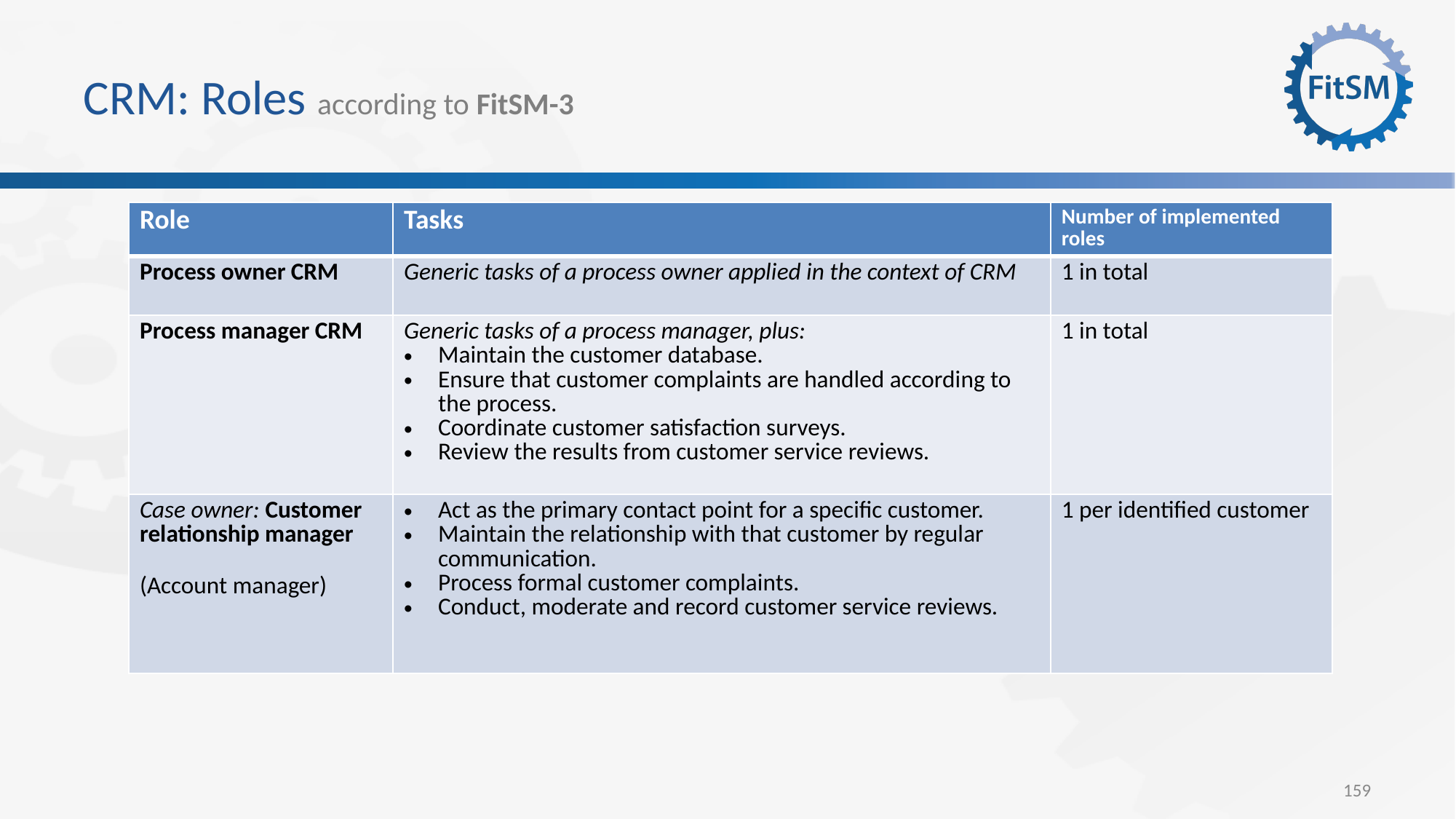

# CRM: Roles according to FitSM-3
| Role | Tasks | Number of implemented roles |
| --- | --- | --- |
| Process owner CRM | Generic tasks of a process owner applied in the context of CRM | 1 in total |
| Process manager CRM | Generic tasks of a process manager, plus: Maintain the customer database. Ensure that customer complaints are handled according to the process. Coordinate customer satisfaction surveys. Review the results from customer service reviews. | 1 in total |
| Case owner: Customer relationship manager (Account manager) | Act as the primary contact point for a specific customer. Maintain the relationship with that customer by regular communication. Process formal customer complaints. Conduct, moderate and record customer service reviews. | 1 per identified customer |
159